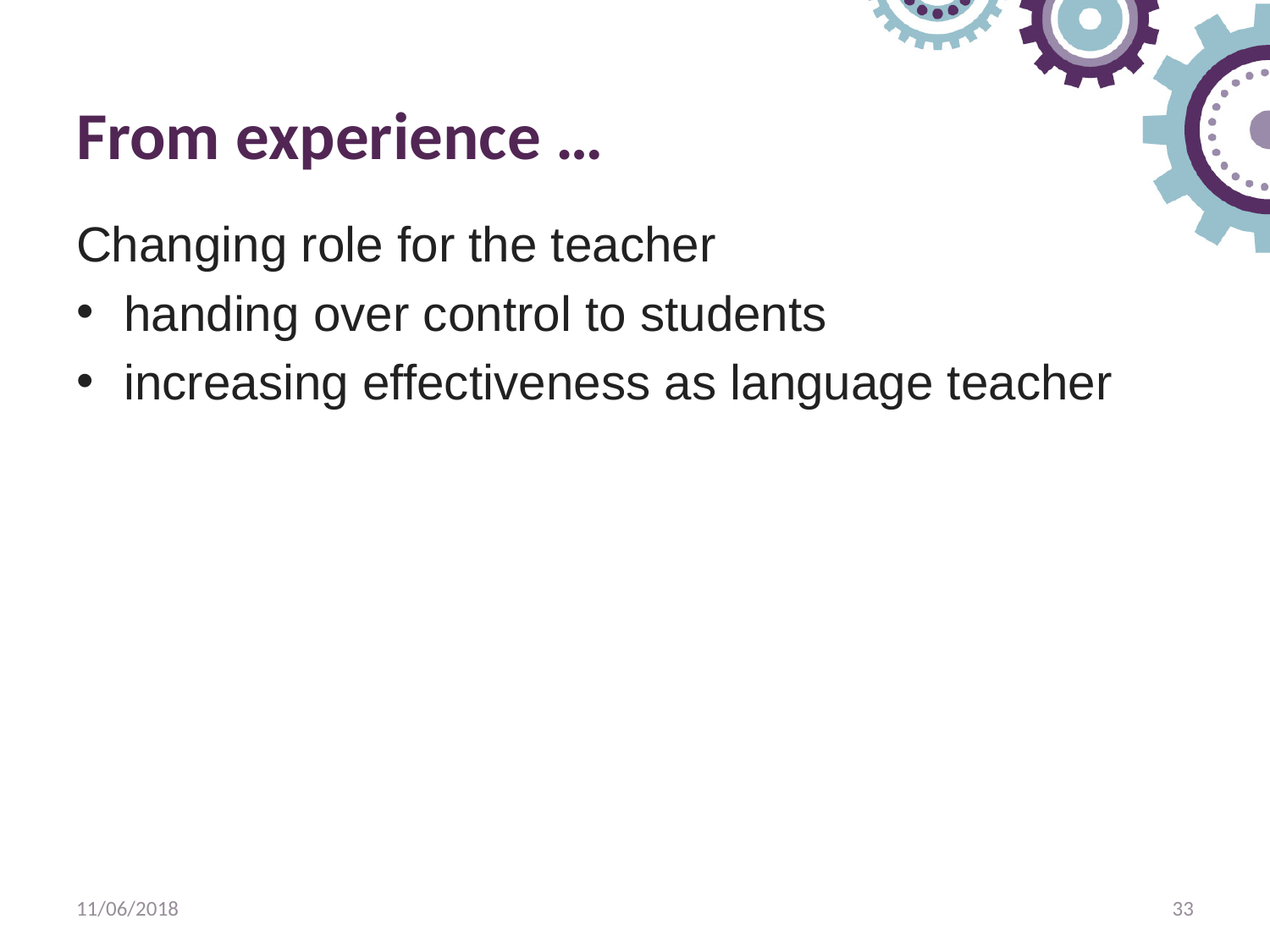

# From experience …
Changing role for the teacher
handing over control to students
increasing effectiveness as language teacher
11/06/2018
33